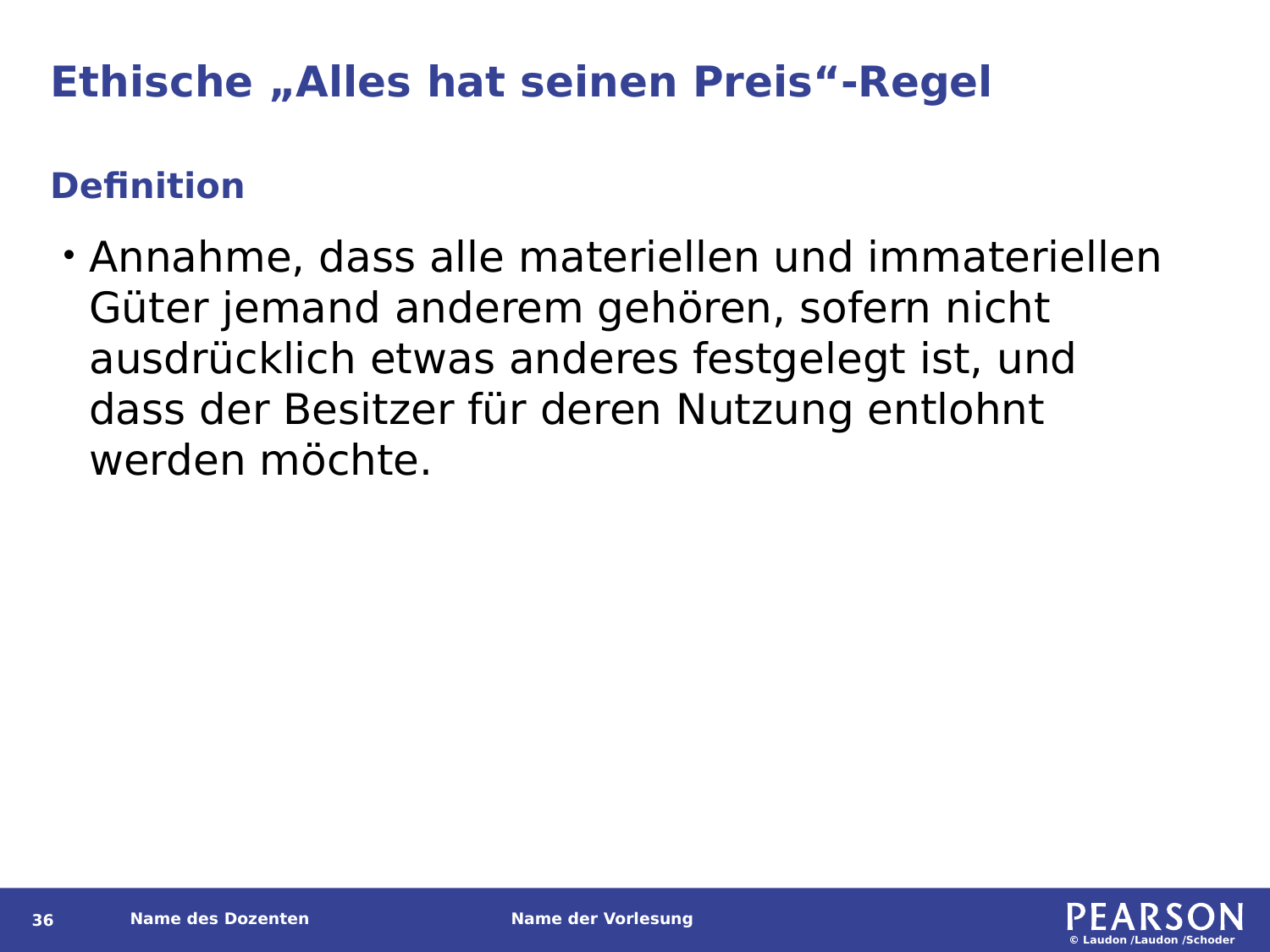

# Ethische „Alles hat seinen Preis“-Regel
Definition

Annahme, dass alle materiellen und immateriellen Güter jemand anderem gehören, sofern nicht ausdrücklich etwas anderes festgelegt ist, und dass der Besitzer für deren Nutzung entlohnt werden möchte.
36